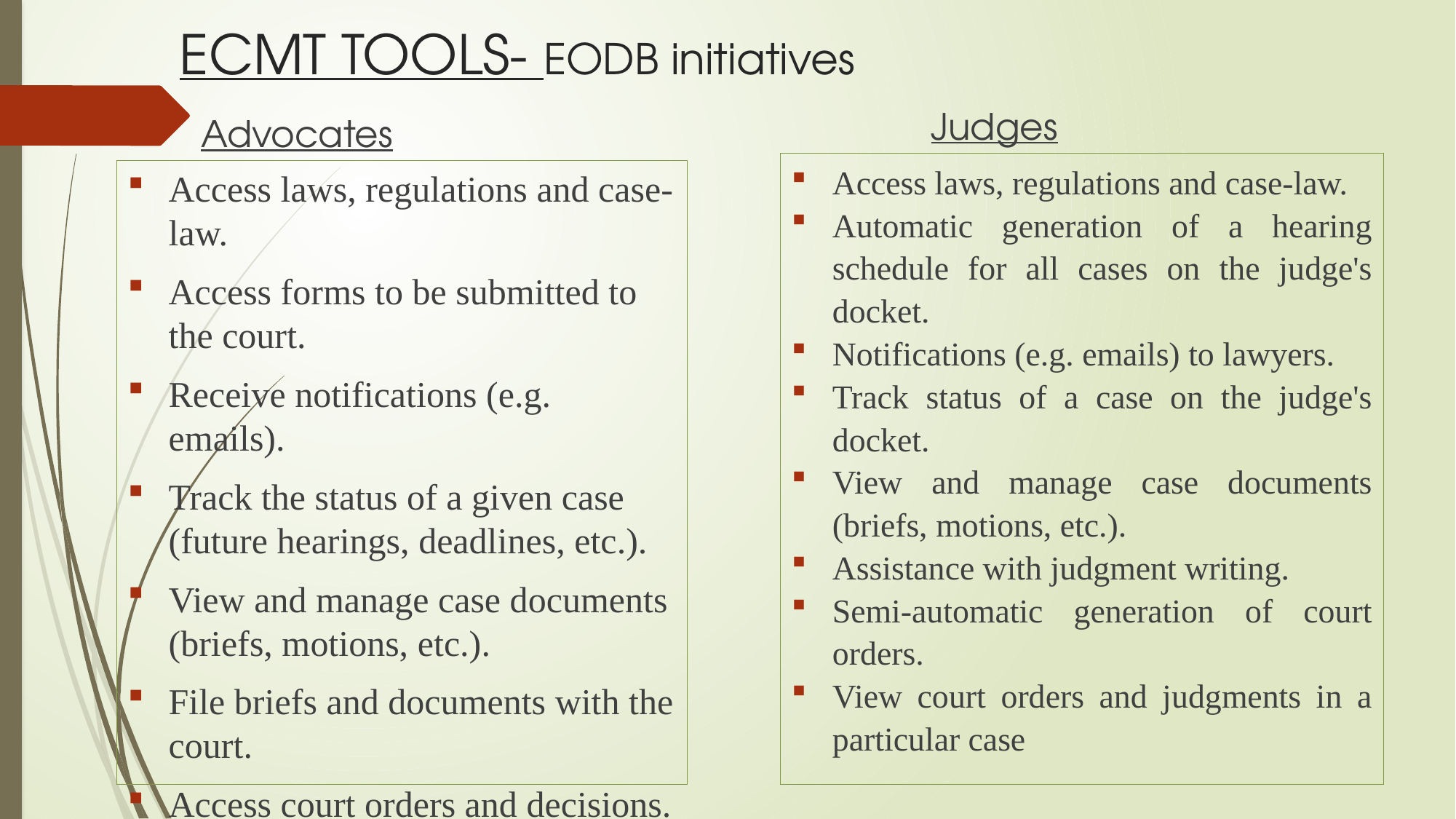

# ECMT TOOLS- EODB initiatives
Judges
Advocates
Access laws, regulations and case-law.
Automatic generation of a hearing schedule for all cases on the judge's docket.
Notifications (e.g. emails) to lawyers.
Track status of a case on the judge's docket.
View and manage case documents (briefs, motions, etc.).
Assistance with judgment writing.
Semi-automatic generation of court orders.
View court orders and judgments in a particular case

Access laws, regulations and case-law.
Access forms to be submitted to the court.
Receive notifications (e.g. emails).
Track the status of a given case (future hearings, deadlines, etc.).
View and manage case documents (briefs, motions, etc.).
File briefs and documents with the court.
Access court orders and decisions.